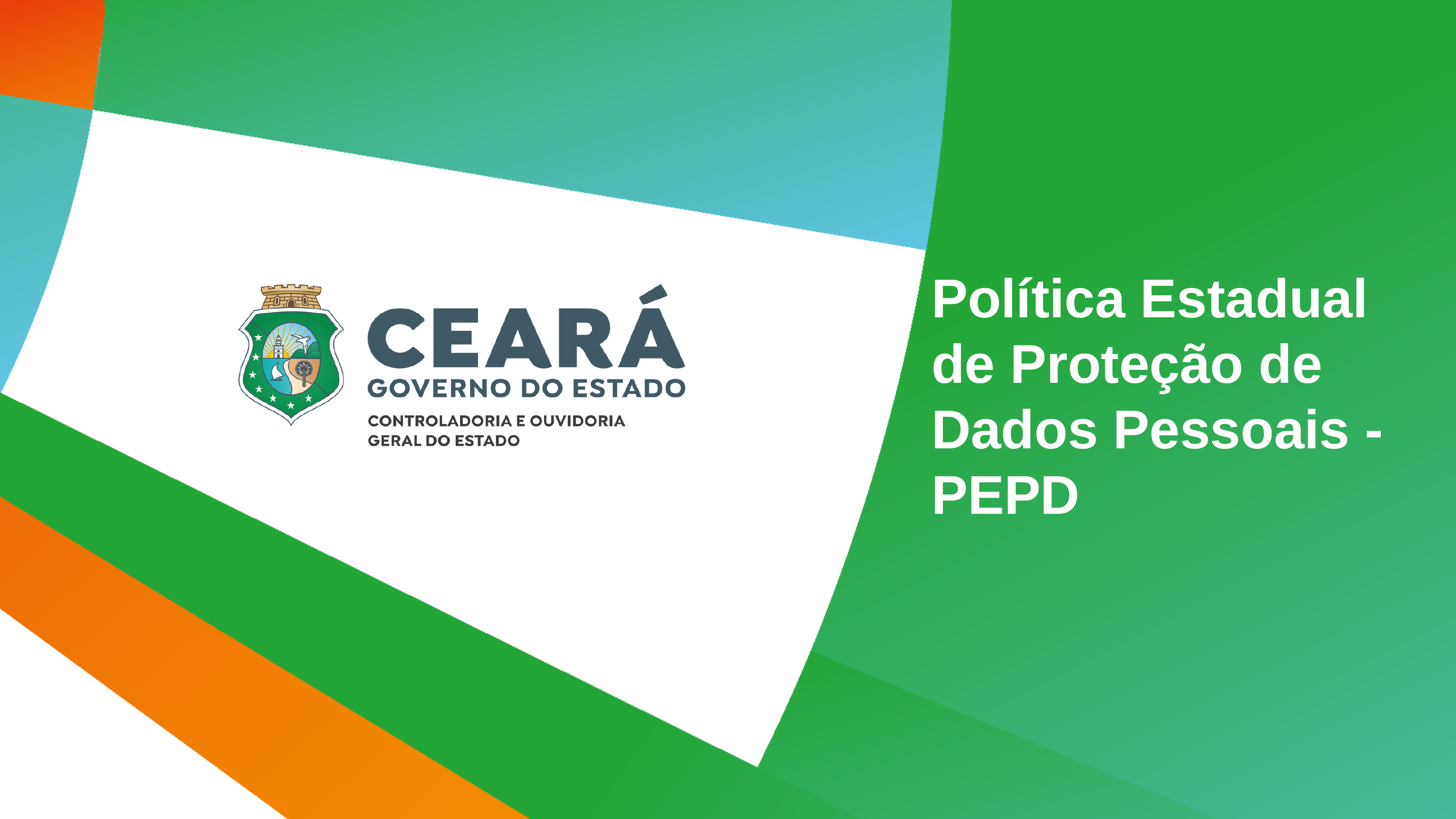

Política Estadual de Proteção de Dados Pessoais - PEPD